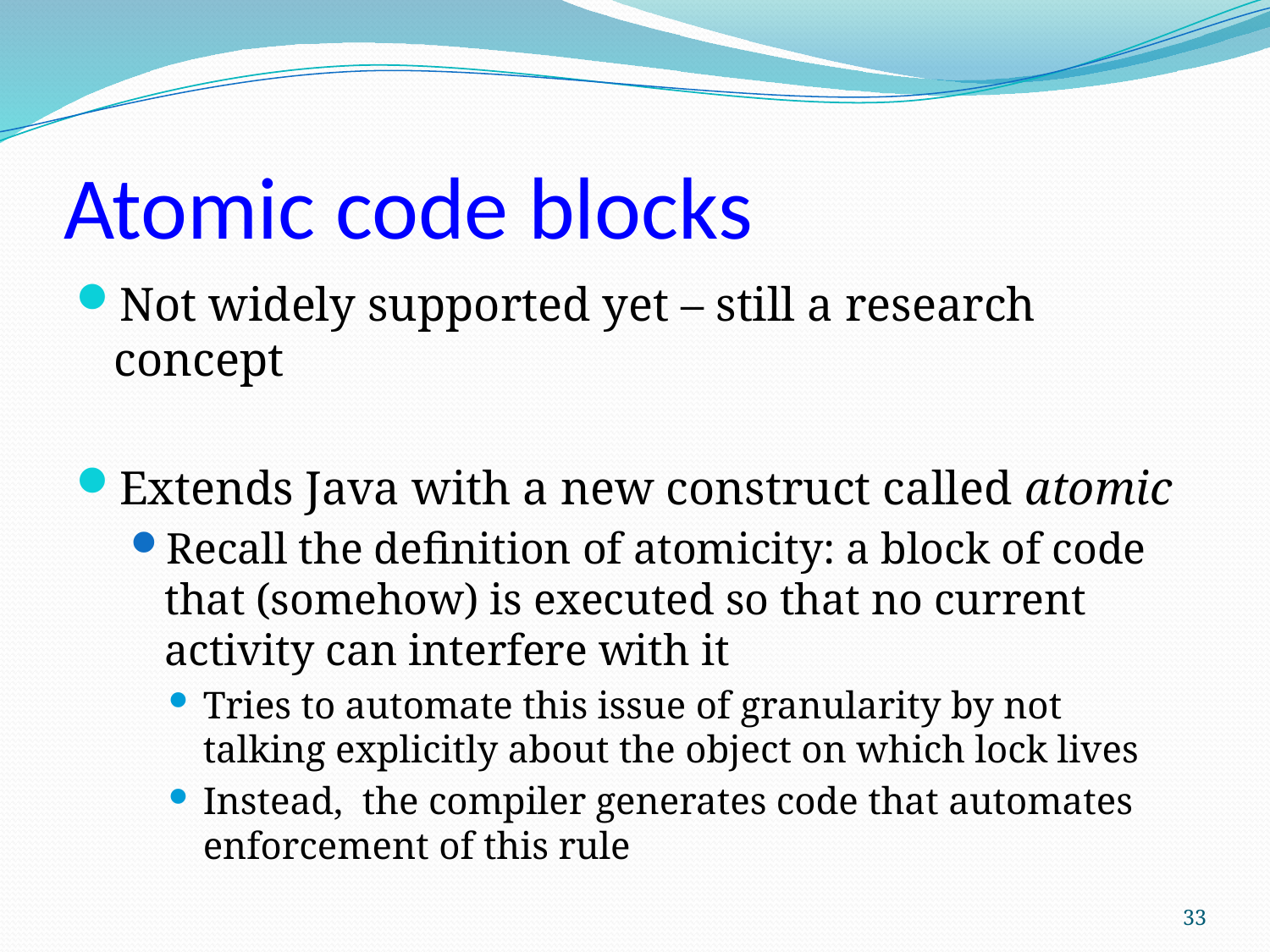

# Atomic code blocks
Not widely supported yet – still a research concept

Extends Java with a new construct called atomic
Recall the definition of atomicity: a block of code that (somehow) is executed so that no current activity can interfere with it
Tries to automate this issue of granularity by not talking explicitly about the object on which lock lives
Instead,  the compiler generates code that automates enforcement of this rule
33